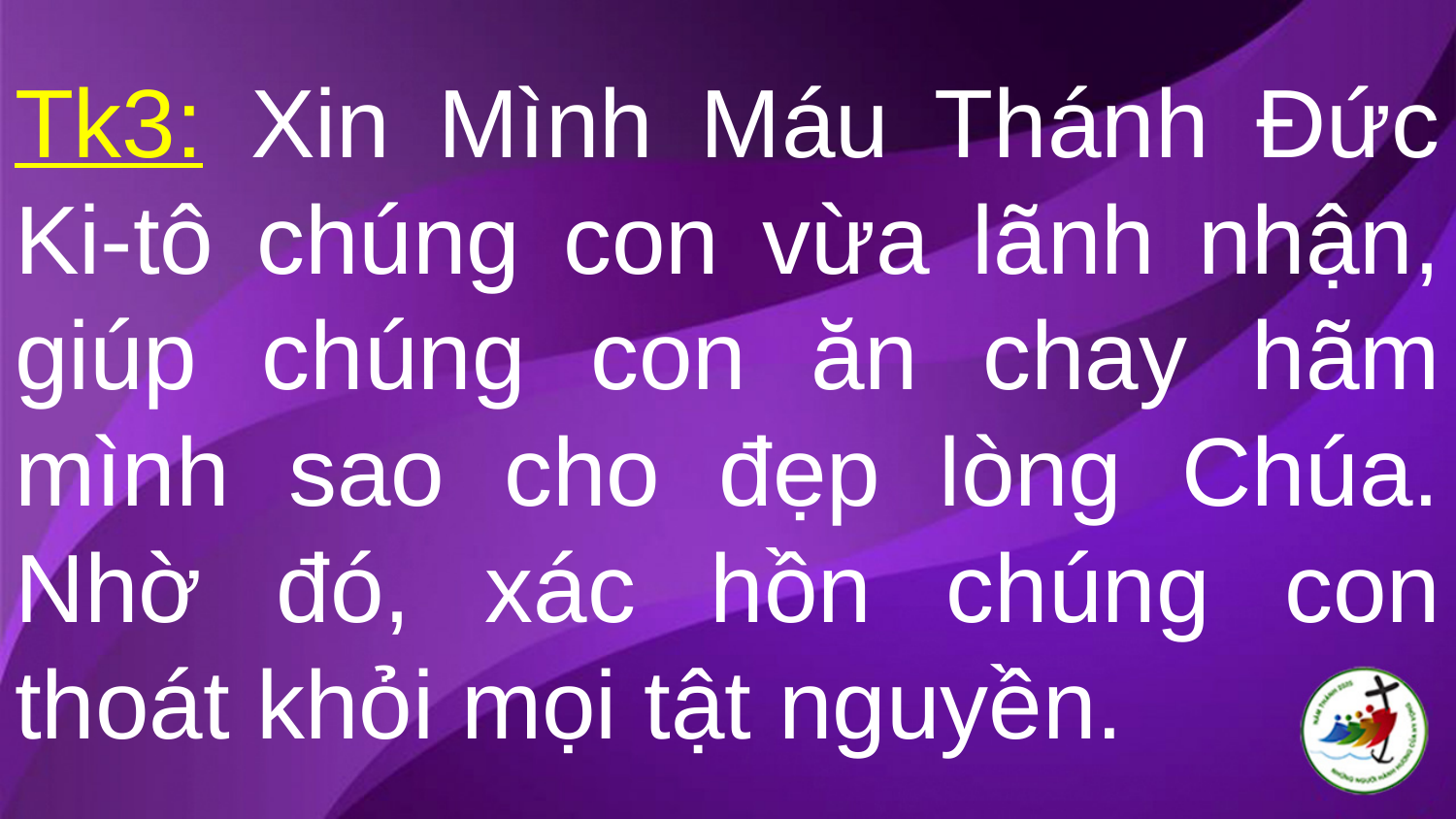

# Tk3: Xin Mình Máu Thánh Đức Ki-tô chúng con vừa lãnh nhận, giúp chúng con ăn chay hãm mình sao cho đẹp lòng Chúa. Nhờ đó, xác hồn chúng con thoát khỏi mọi tật nguyền.